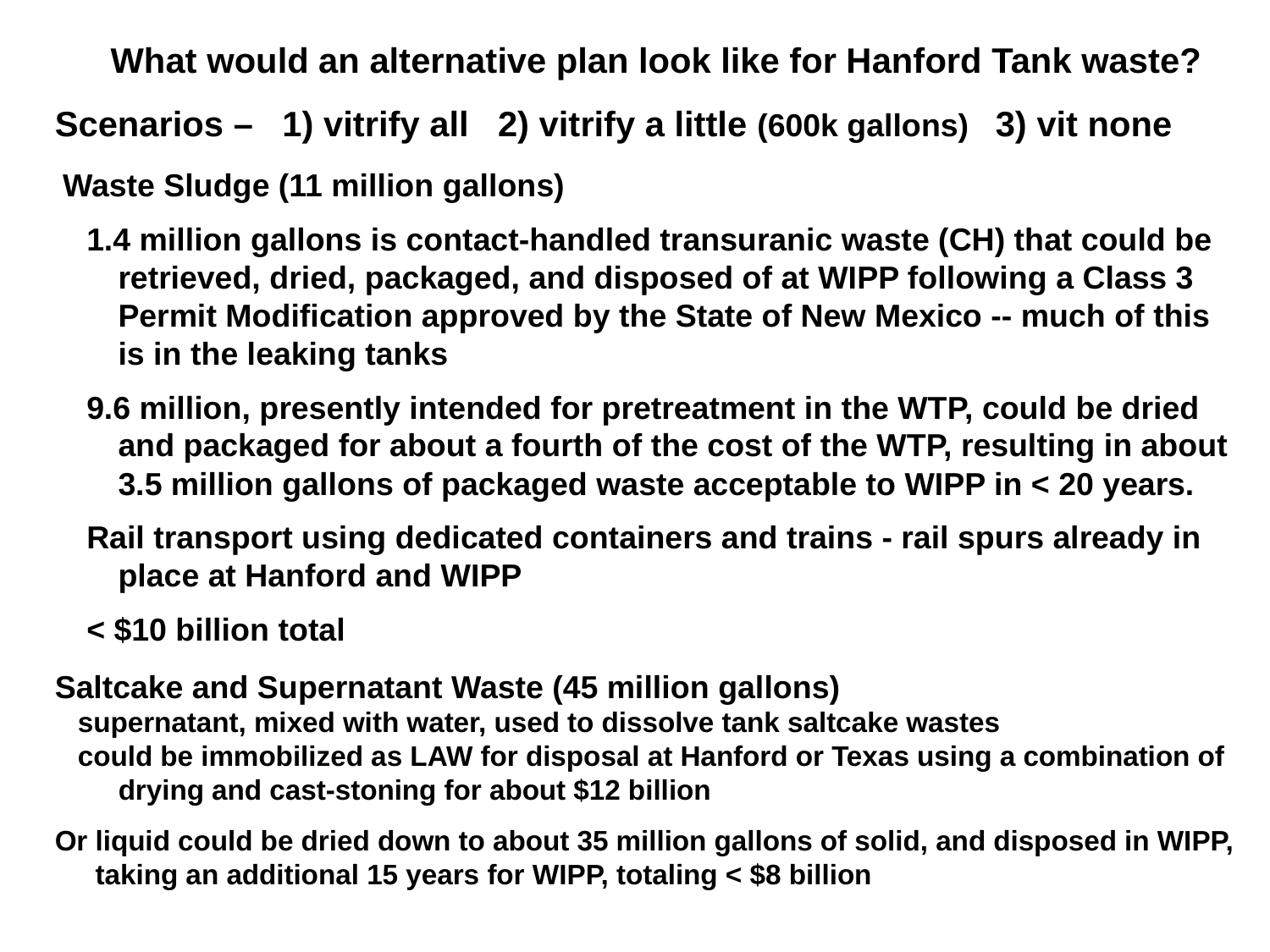

What would an alternative plan look like for Hanford Tank waste?
Scenarios –   1) vitrify all   2) vitrify a little (600k gallons)   3) vit none
Waste Sludge (11 million gallons)
1.4 million gallons is contact-handled transuranic waste (CH) that could be retrieved, dried, packaged, and disposed of at WIPP following a Class 3 Permit Modification approved by the State of New Mexico -- much of this is in the leaking tanks
9.6 million, presently intended for pretreatment in the WTP, could be dried and packaged for about a fourth of the cost of the WTP, resulting in about 3.5 million gallons of packaged waste acceptable to WIPP in < 20 years.
Rail transport using dedicated containers and trains - rail spurs already in place at Hanford and WIPP
< $10 billion total

Saltcake and Supernatant Waste (45 million gallons)
supernatant, mixed with water, used to dissolve tank saltcake wastes
could be immobilized as LAW for disposal at Hanford or Texas using a combination of drying and cast-stoning for about $12 billion

Or liquid could be dried down to about 35 million gallons of solid, and disposed in WIPP, taking an additional 15 years for WIPP, totaling < $8 billion